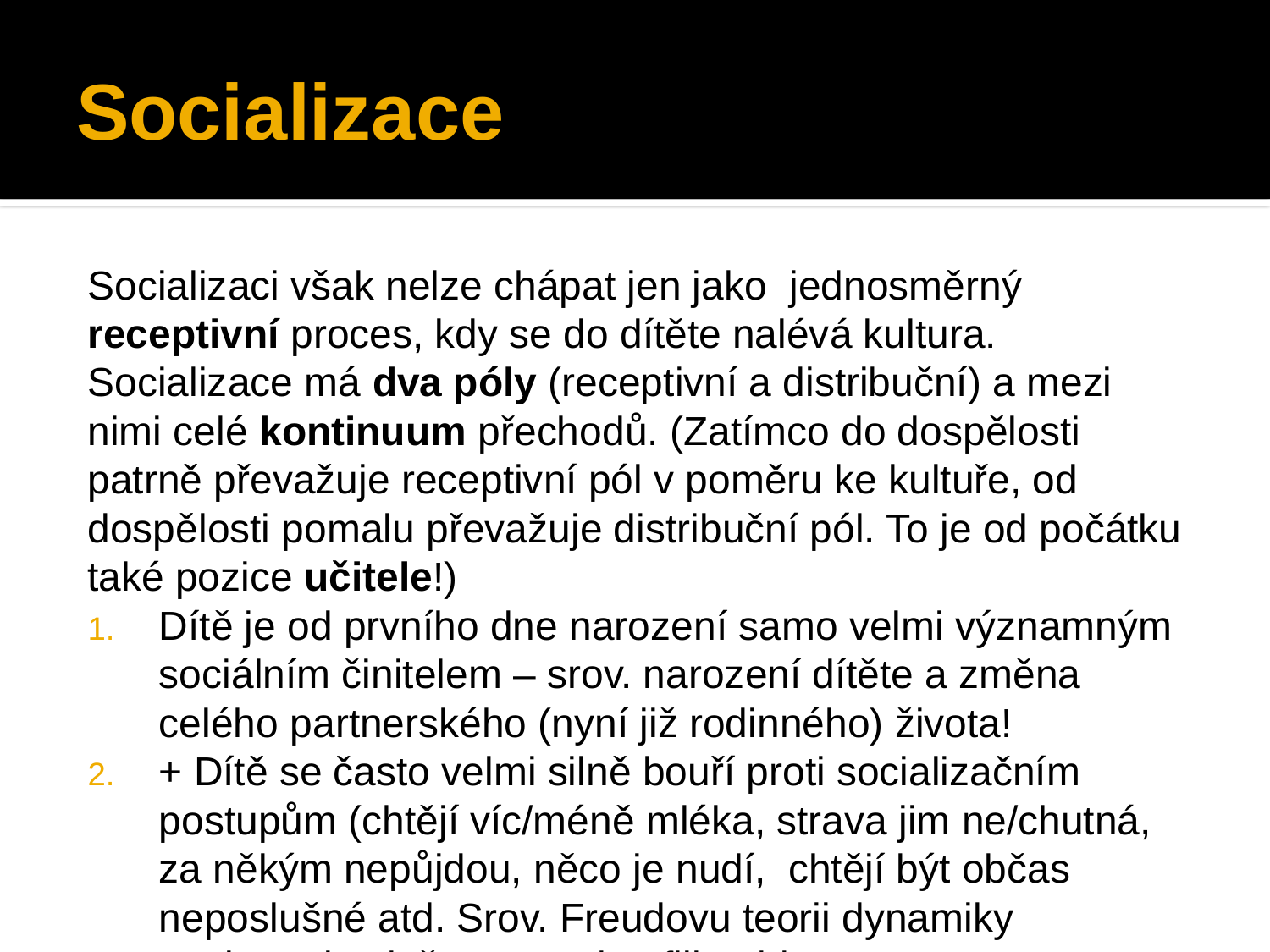

# Socializace
Socializaci však nelze chápat jen jako  jednosměrný receptivní proces, kdy se do dítěte nalévá kultura. Socializace má dva póly (receptivní a distribuční) a mezi nimi celé kontinuum přechodů. (Zatímco do dospělosti patrně převažuje receptivní pól v poměru ke kultuře, od dospělosti pomalu převažuje distribuční pól. To je od počátku také pozice učitele!)
Dítě je od prvního dne narození samo velmi významným sociálním činitelem – srov. narození dítěte a změna celého partnerského (nyní již rodinného) života!
+ Dítě se často velmi silně bouří proti socializačním postupům (chtějí víc/méně mléka, strava jim ne/chutná, za někým nepůjdou, něco je nudí,  chtějí být občas neposlušné atd. Srov. Freudovu teorii dynamiky osobnosti založenou na konfliktu id x superego!